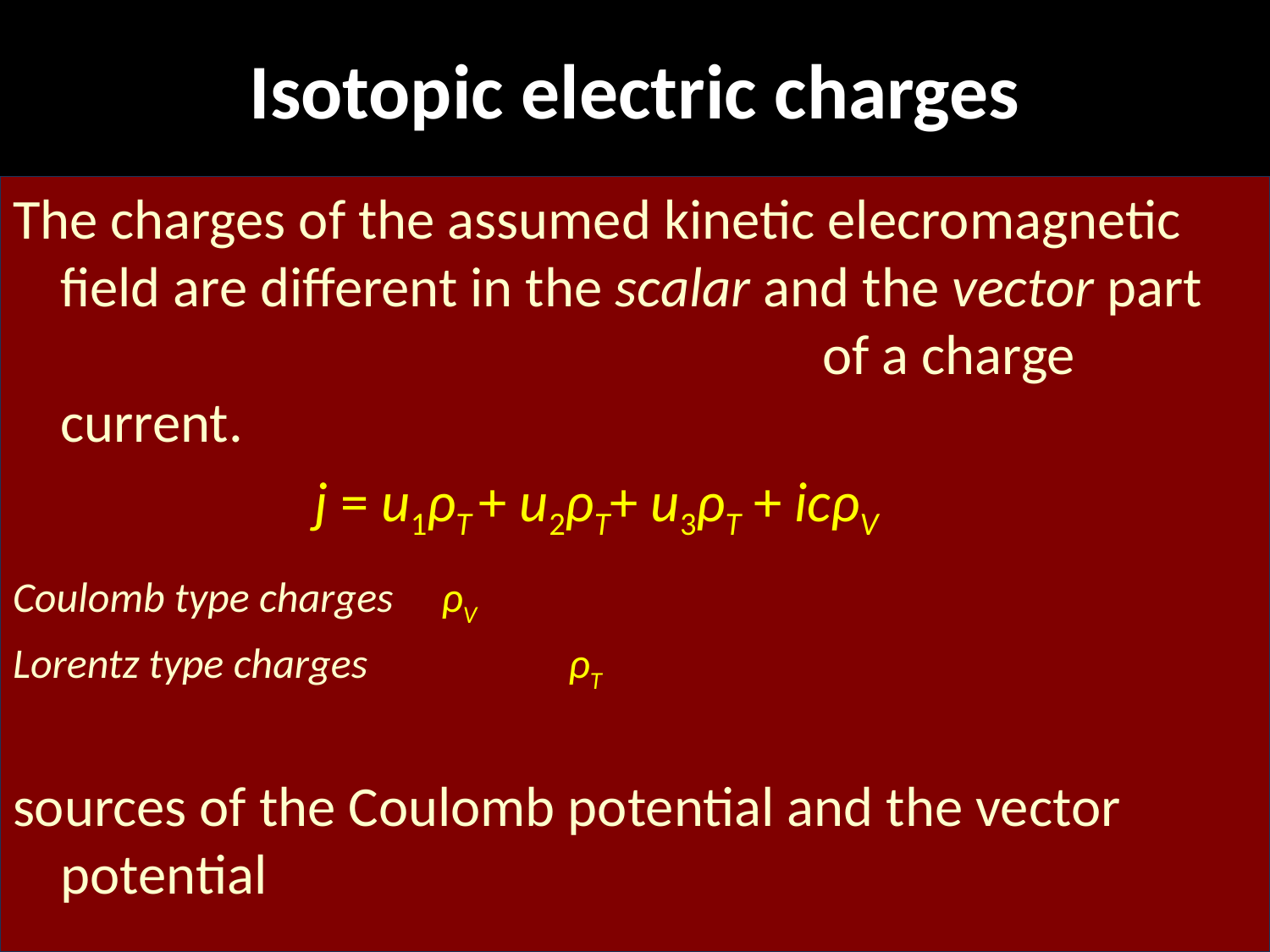

# Isotopic electric charges
The charges of the assumed kinetic elecromagnetic field are different in the scalar and the vector part
						of a charge current.
 			j = u1ρT + u2ρT+ u3ρT + icρV

Coulomb type charges 	ρV
Lorentz type charges 		ρT

sources of the Coulomb potential and the vector potential